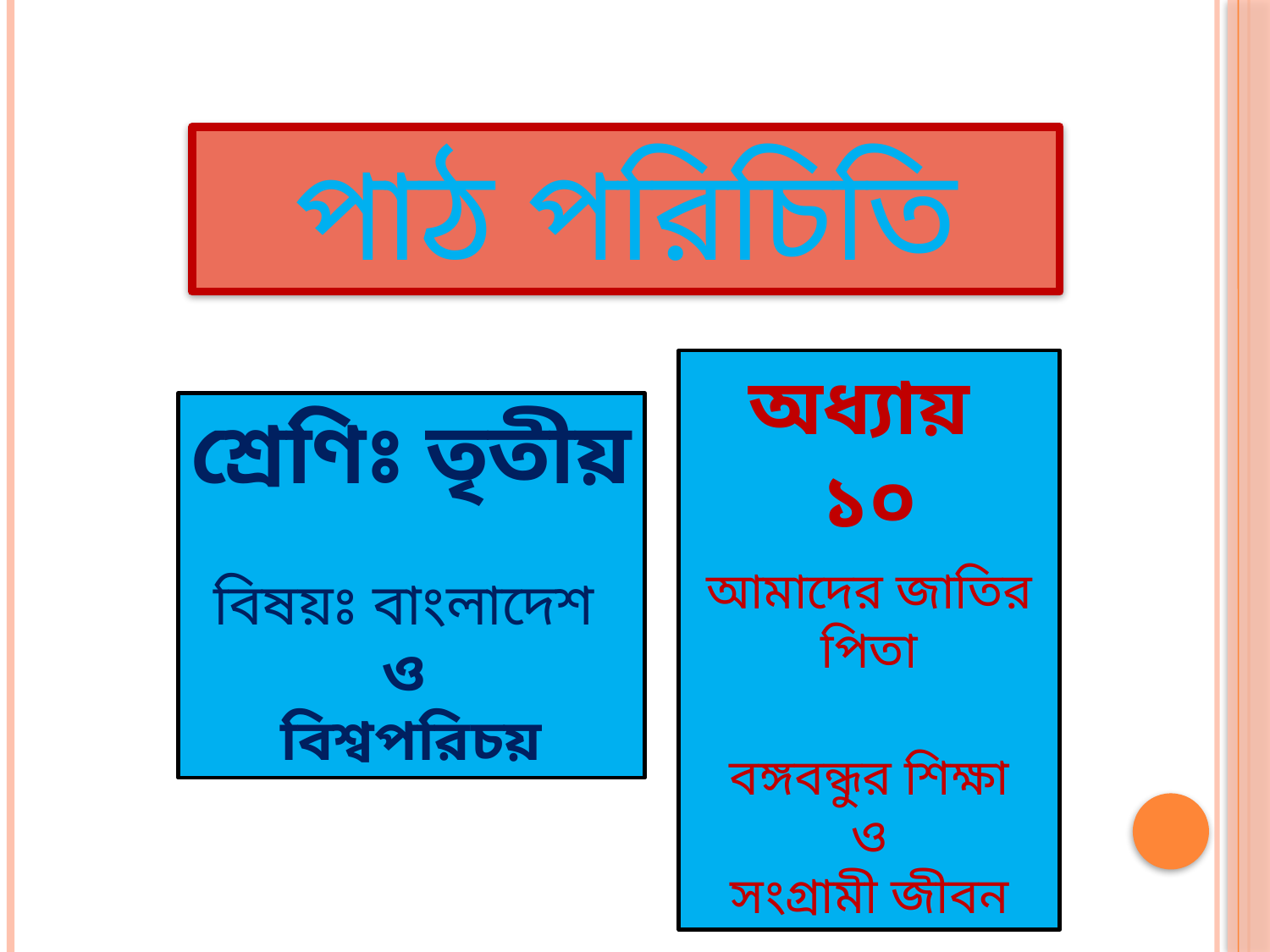

পাঠ পরিচিতি
অধ্যায়  ১০

আমাদের জাতির পিতা

বঙ্গবন্ধুর শিক্ষা
ও
সংগ্রামী জীবন
শ্রেণিঃ তৃতীয়

বিষয়ঃ বাংলাদেশ
ও
বিশ্বপরিচয়